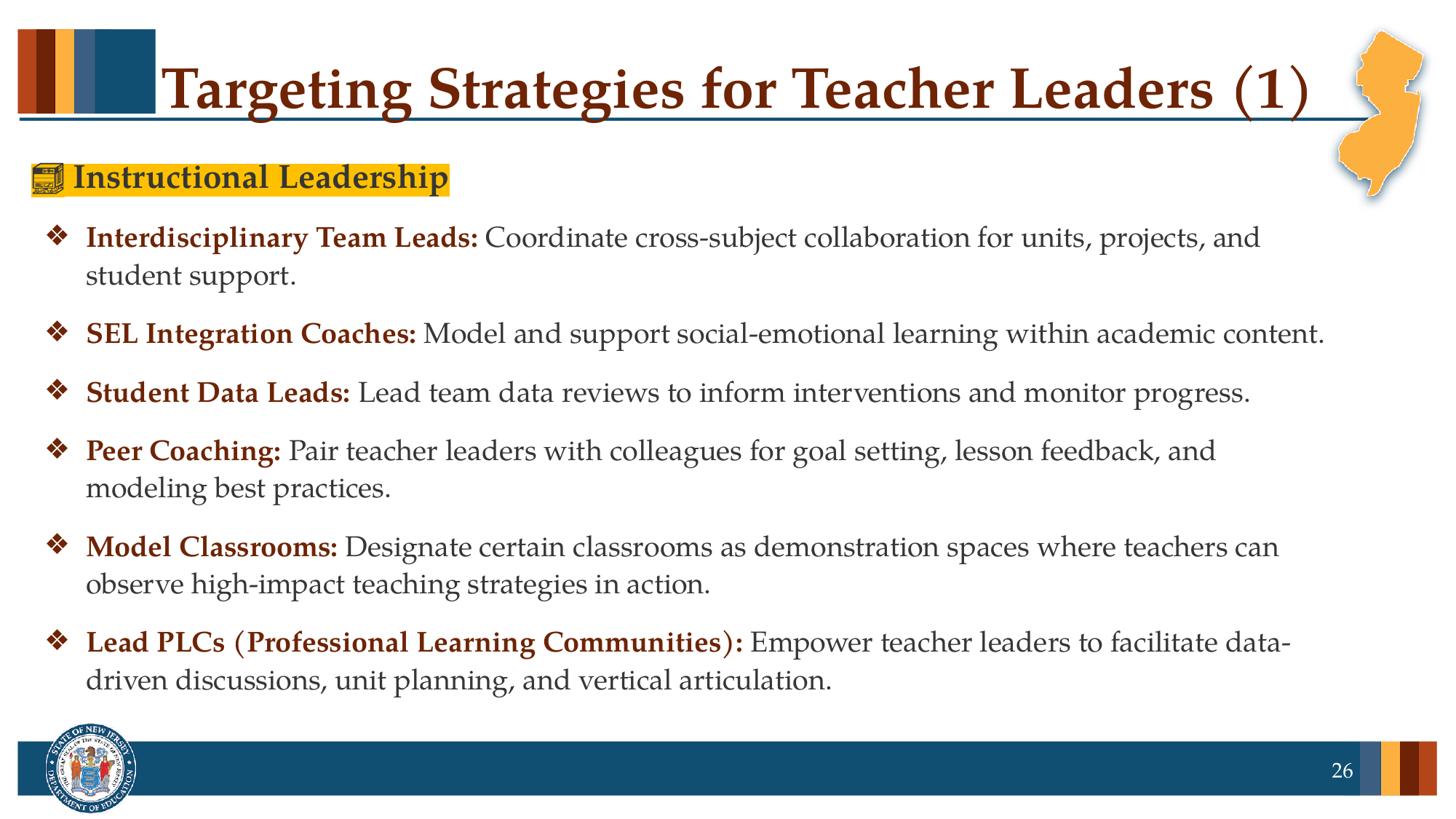

# Targeting Strategies for Teacher Leaders (1)
🏬 Instructional Leadership
Interdisciplinary Team Leads: Coordinate cross-subject collaboration for units, projects, and student support.
SEL Integration Coaches: Model and support social-emotional learning within academic content.
Student Data Leads: Lead team data reviews to inform interventions and monitor progress.
Peer Coaching: Pair teacher leaders with colleagues for goal setting, lesson feedback, and modeling best practices.
Model Classrooms: Designate certain classrooms as demonstration spaces where teachers can observe high-impact teaching strategies in action.
Lead PLCs (Professional Learning Communities): Empower teacher leaders to facilitate data-driven discussions, unit planning, and vertical articulation.
26